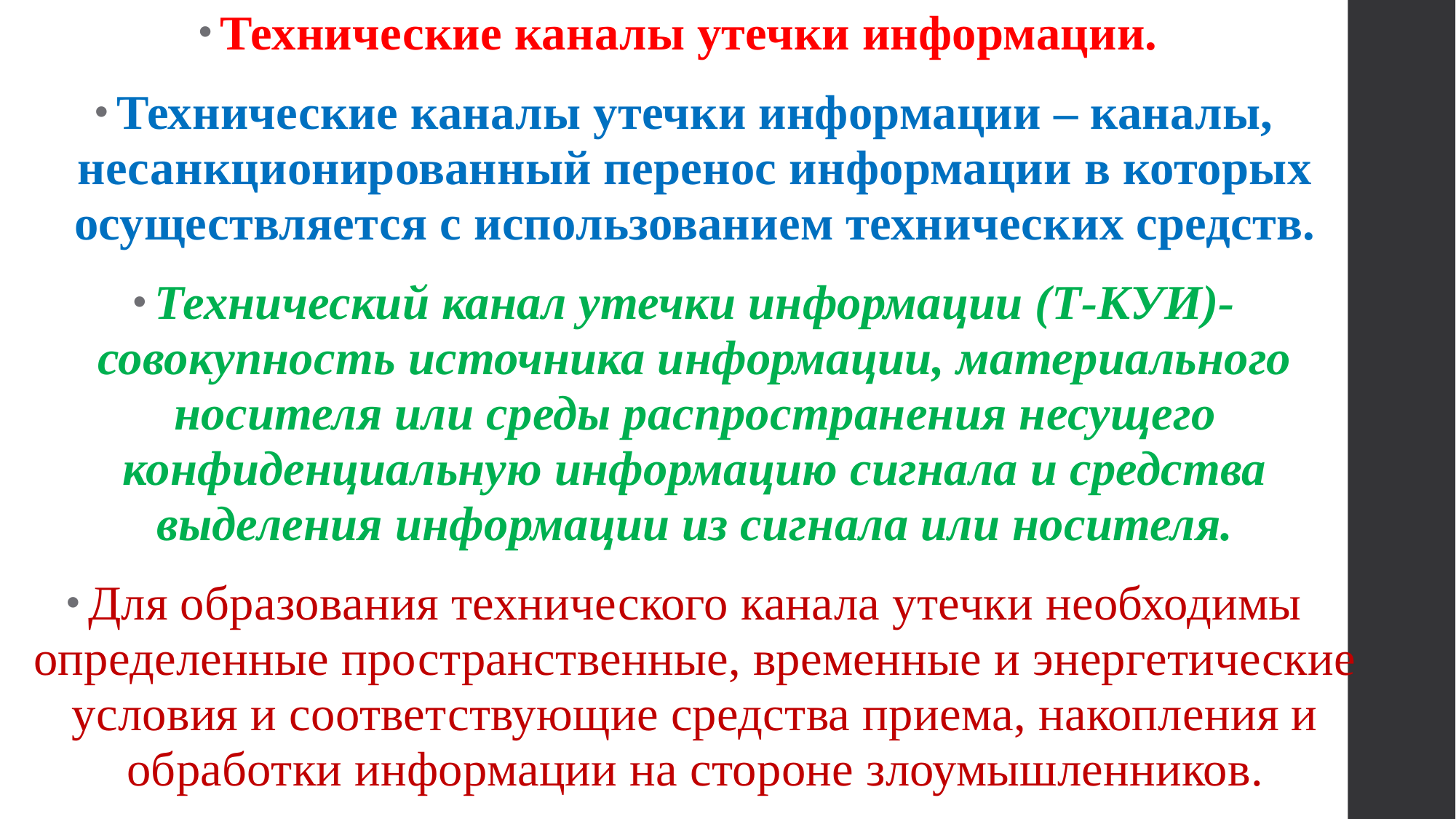

Технические каналы утечки информации.
Технические каналы утечки информации – каналы, несанкционированный перенос информации в которых осуществляется с использованием технических средств.
Технический канал утечки информации (Т-КУИ)- совокупность источника информации, материального носителя или среды распространения несущего конфиденциальную информацию сигнала и средства выделения информации из сигнала или носителя.
Для образования технического канала утечки необходимы определенные пространственные, временные и энергетические условия и соответствующие средства приема, накопления и обработки информации на стороне злоумышленников.